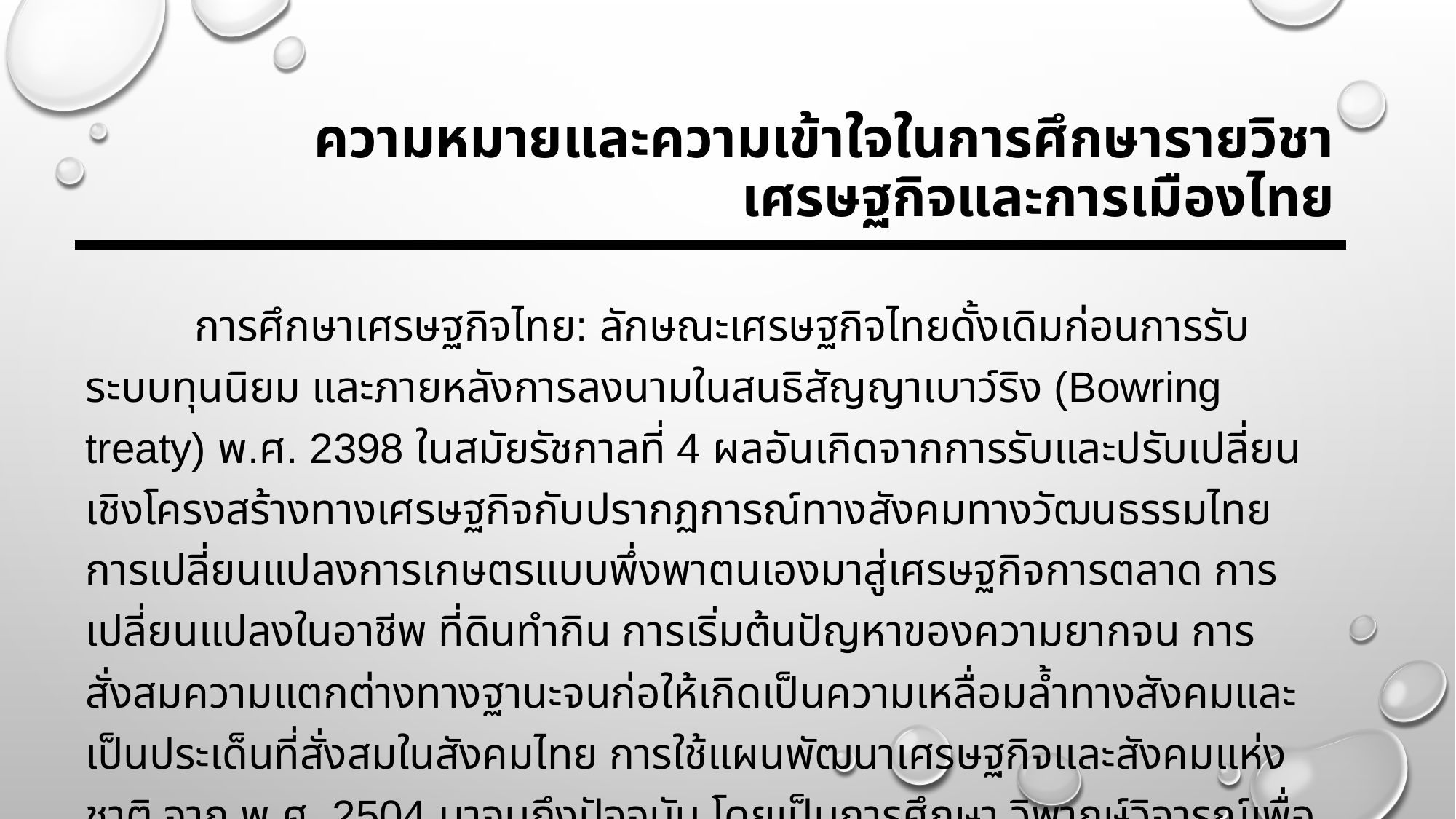

# ความหมายและความเข้าใจในการศึกษารายวิชา เศรษฐกิจและการเมืองไทย
	การศึกษาเศรษฐกิจไทย: ลักษณะเศรษฐกิจไทยดั้งเดิมก่อนการรับระบบทุนนิยม และภายหลังการลงนามในสนธิสัญญาเบาว์ริง (Bowring treaty) พ.ศ. 2398 ในสมัยรัชกาลที่ 4 ผลอันเกิดจากการรับและปรับเปลี่ยนเชิงโครงสร้างทางเศรษฐกิจกับปรากฏการณ์ทางสังคมทางวัฒนธรรมไทย การเปลี่ยนแปลงการเกษตรแบบพึ่งพาตนเองมาสู่เศรษฐกิจการตลาด การเปลี่ยนแปลงในอาชีพ ที่ดินทำกิน การเริ่มต้นปัญหาของความยากจน การสั่งสมความแตกต่างทางฐานะจนก่อให้เกิดเป็นความเหลื่อมล้ำทางสังคมและเป็นประเด็นที่สั่งสมในสังคมไทย การใช้แผนพัฒนาเศรษฐกิจและสังคมแห่งชาติ จาก พ.ศ. 2504 มาจนถึงปัจจุบัน โดยเป็นการศึกษา วิพากษ์วิจารณ์เพื่อการสร้างความเข้าใจในปัญหาเศรษฐกิจไทยพร้อมแนวทางในการแก้ปัญหาอย่างเป็นระบบ